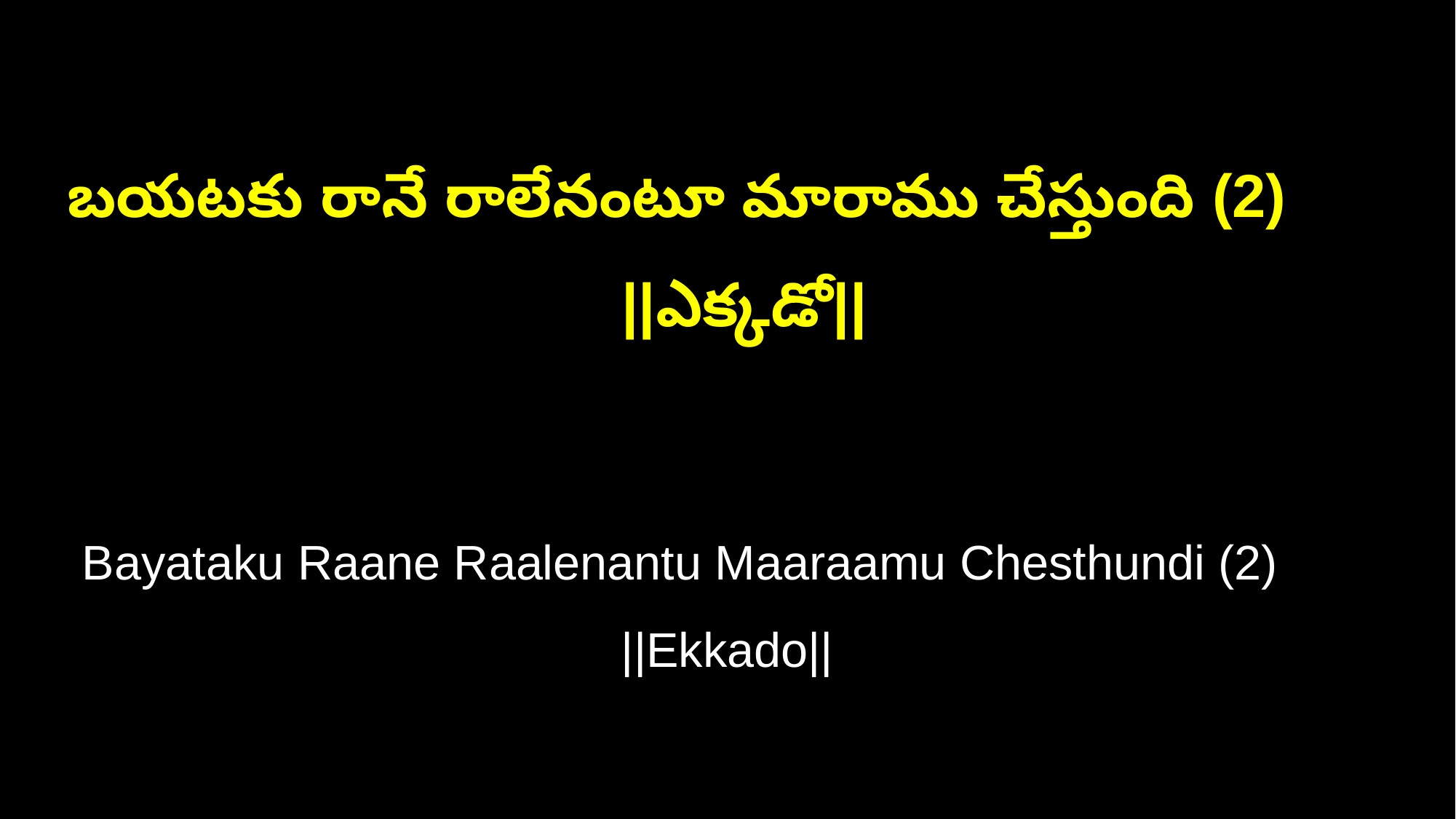

బయటకు రానే రాలేనంటూ మారాము చేస్తుంది (2)         ||ఎక్కడో||
Bayataku Raane Raalenantu Maaraamu Chesthundi (2)        ||Ekkado||